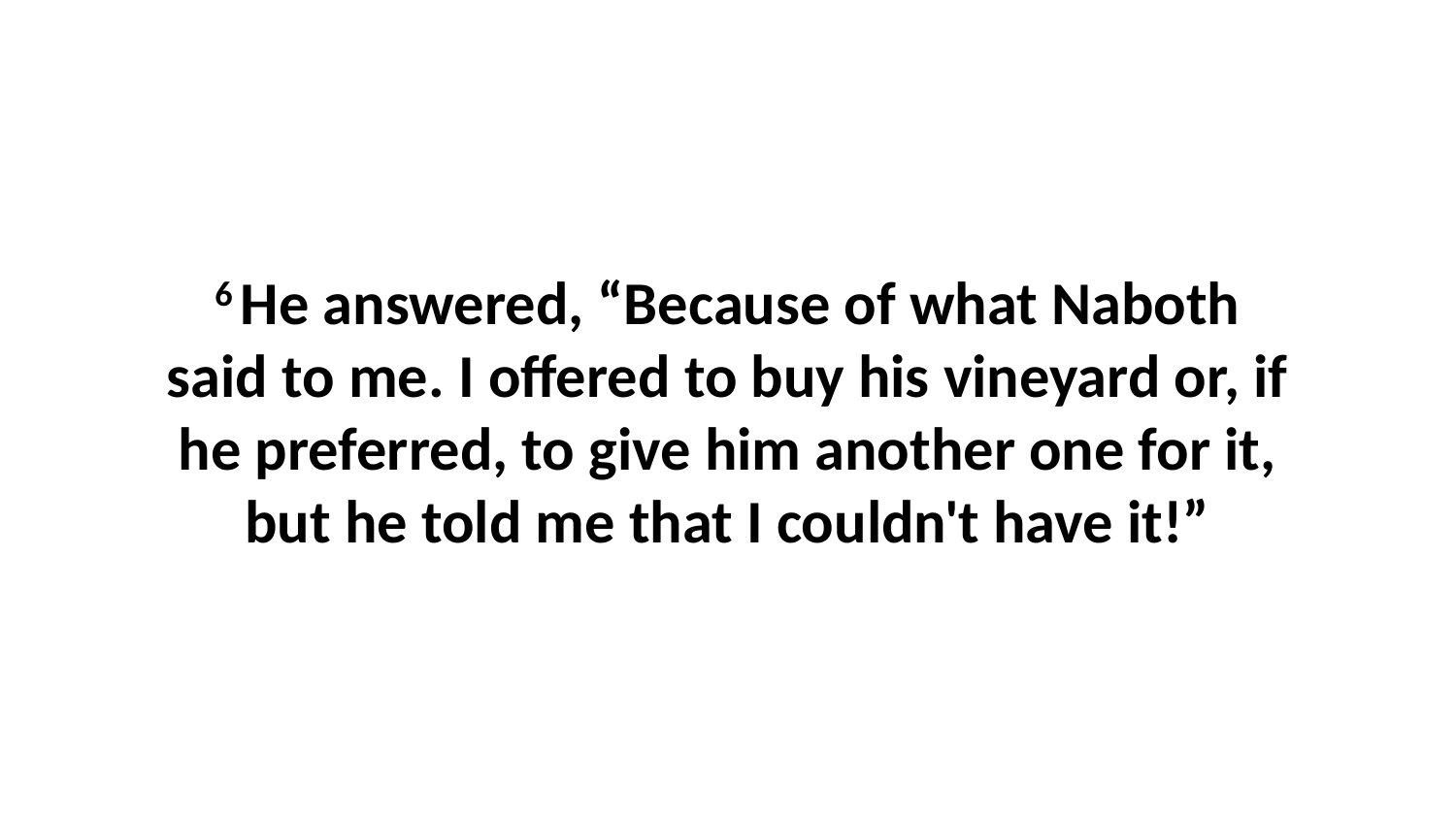

6 He answered, “Because of what Naboth said to me. I offered to buy his vineyard or, if he preferred, to give him another one for it, but he told me that I couldn't have it!”